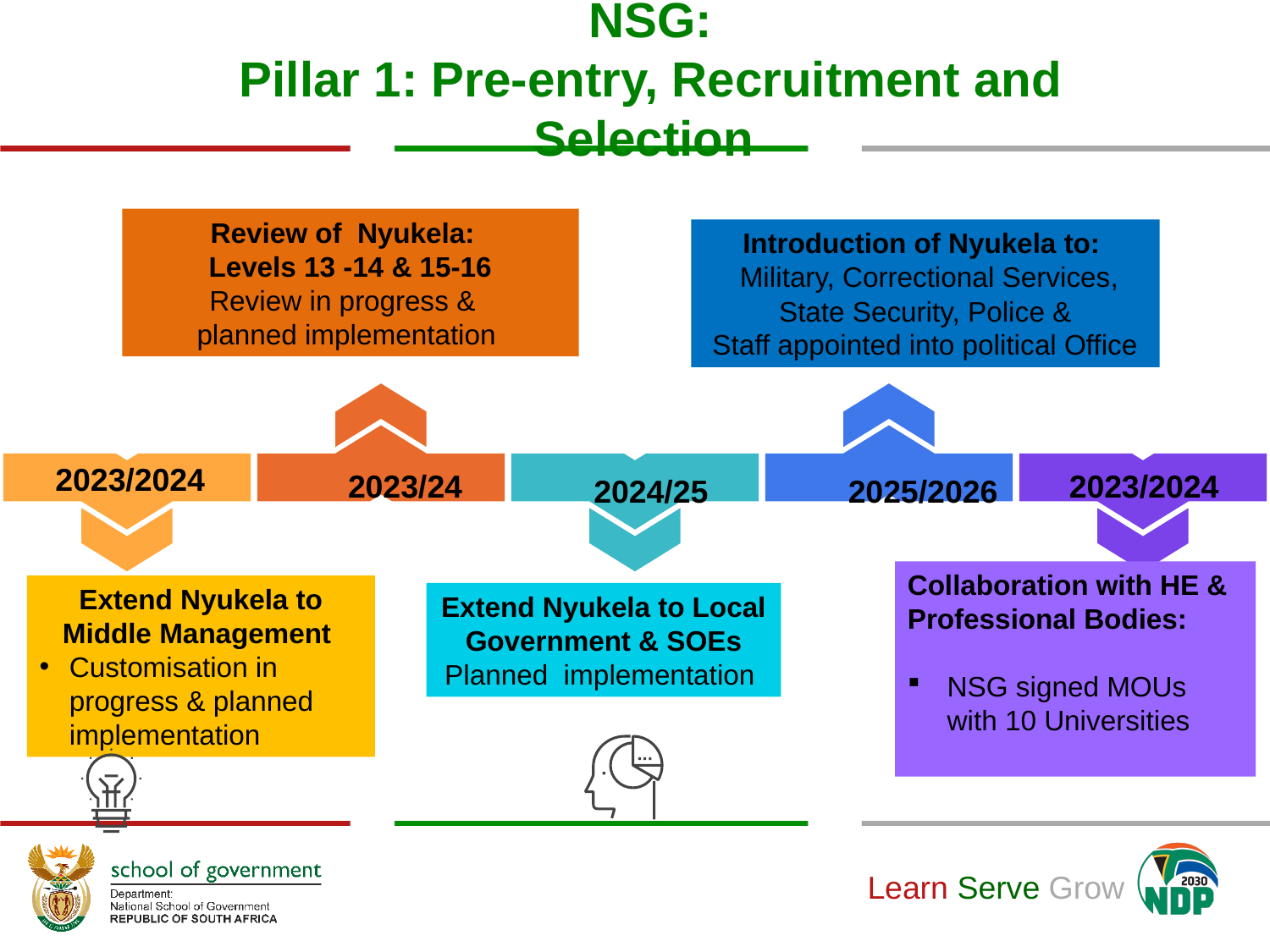

NSG:
Pillar 1: Pre-entry, Recruitment and Selection
Review of  Nyukela:
Levels 13 -14 & 15-16
Review in progress &
 planned implementation
Introduction of Nyukela to:
 Military, Correctional Services, State Security, Police &
Staff appointed into political Office

2023/2024

2023/2024
2023/24
2025/2026
2024/25
Collaboration with HE &
Professional Bodies:

NSG signed MOUs with 10 Universities

Extend Nyukela to Middle Management
Customisation in progress & planned implementation
Extend Nyukela to Local Government & SOEs
Planned  implementation